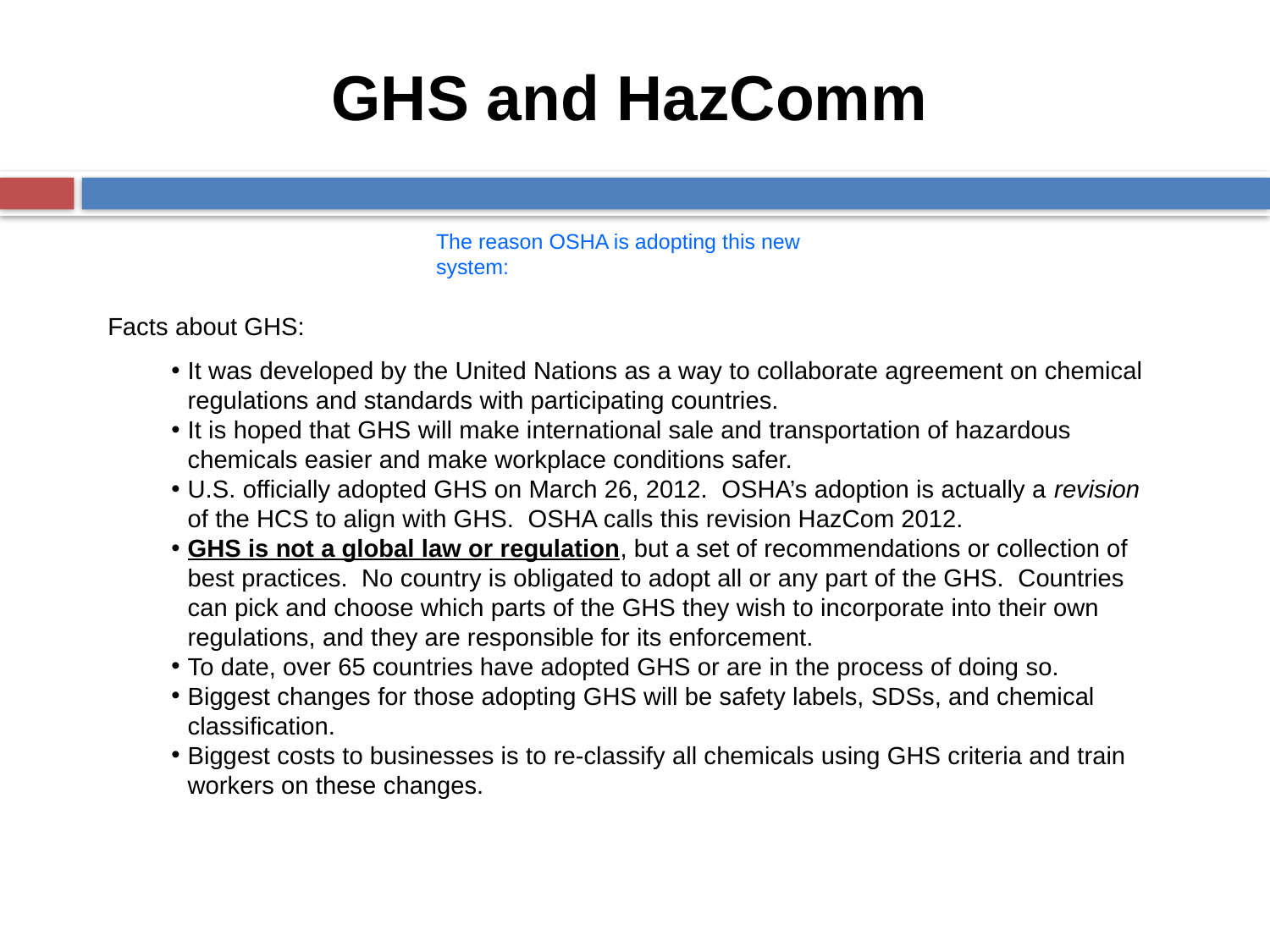

# GHS and HazComm
The reason OSHA is adopting this new system:

Facts about GHS:

It was developed by the United Nations as a way to collaborate agreement on chemical regulations and standards with participating countries.
It is hoped that GHS will make international sale and transportation of hazardous chemicals easier and make workplace conditions safer.
U.S. officially adopted GHS on March 26, 2012.  OSHA’s adoption is actually a revision of the HCS to align with GHS.  OSHA calls this revision HazCom 2012.
GHS is not a global law or regulation, but a set of recommendations or collection of best practices.  No country is obligated to adopt all or any part of the GHS.  Countries can pick and choose which parts of the GHS they wish to incorporate into their own regulations, and they are responsible for its enforcement.
To date, over 65 countries have adopted GHS or are in the process of doing so.
Biggest changes for those adopting GHS will be safety labels, SDSs, and chemical classification.
Biggest costs to businesses is to re-classify all chemicals using GHS criteria and train workers on these changes.